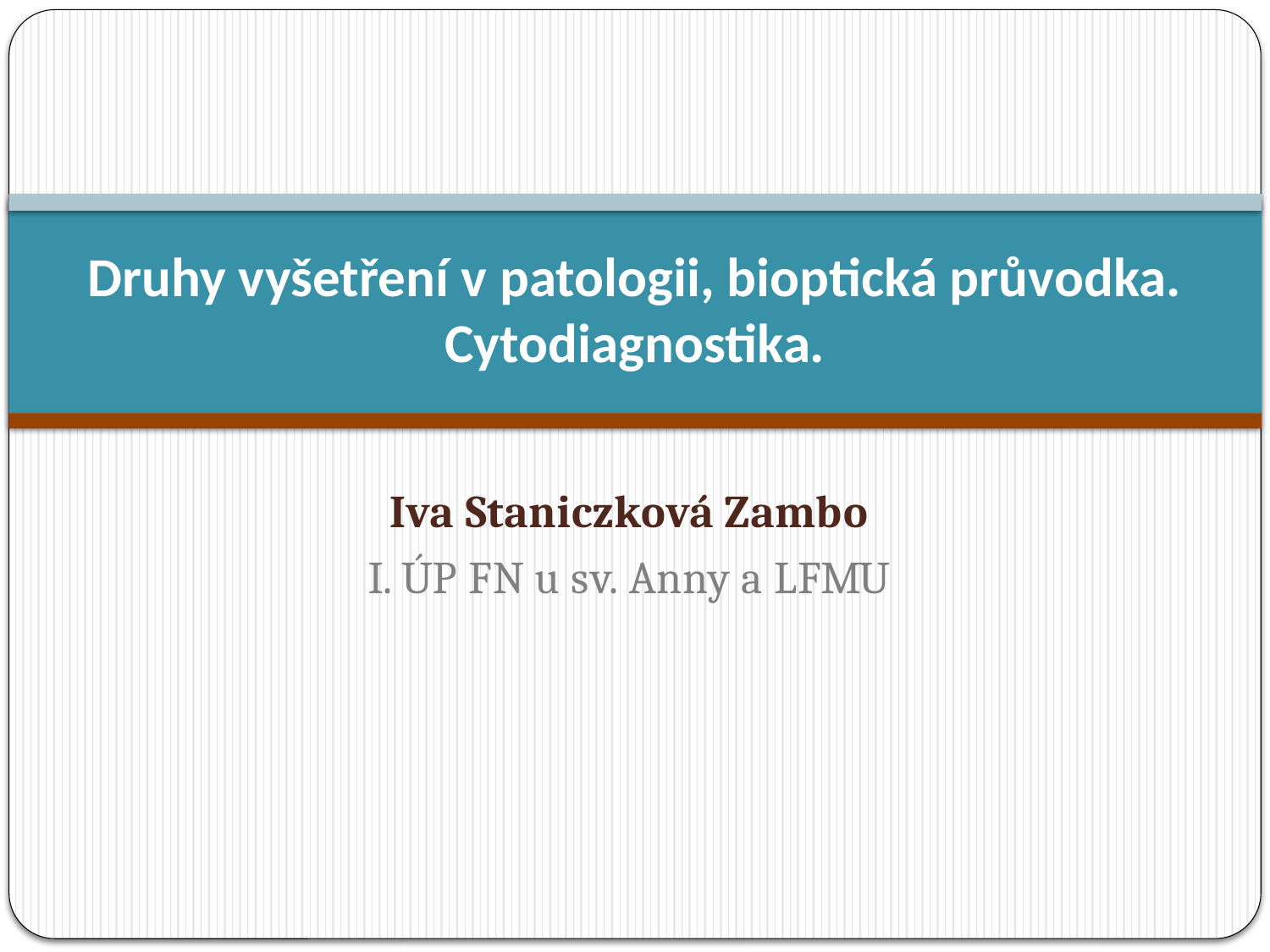

# Druhy vyšetření v patologii, bioptická průvodka. Cytodiagnostika.
Iva Staniczková Zambo
I. ÚP FN u sv. Anny a LFMU